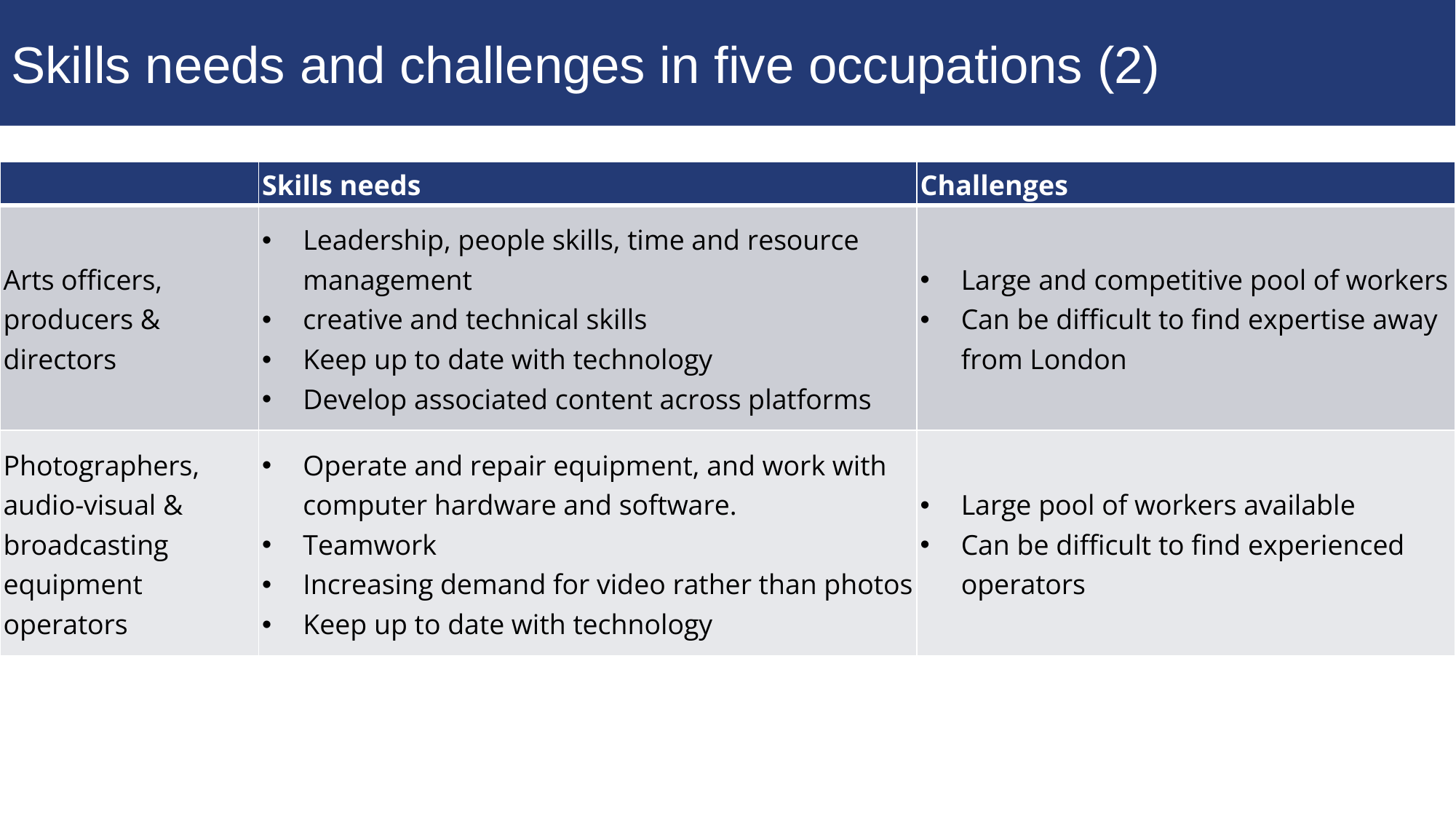

# Skills needs and challenges in five occupations (2)
|  | Skills needs | Challenges |
| --- | --- | --- |
| Arts officers, producers & directors | Leadership, people skills, time and resource management creative and technical skills Keep up to date with technology Develop associated content across platforms | Large and competitive pool of workers Can be difficult to find expertise away from London |
| Photographers, audio-visual & broadcasting equipment operators | Operate and repair equipment, and work with computer hardware and software. Teamwork Increasing demand for video rather than photos Keep up to date with technology | Large pool of workers available Can be difficult to find experienced operators |